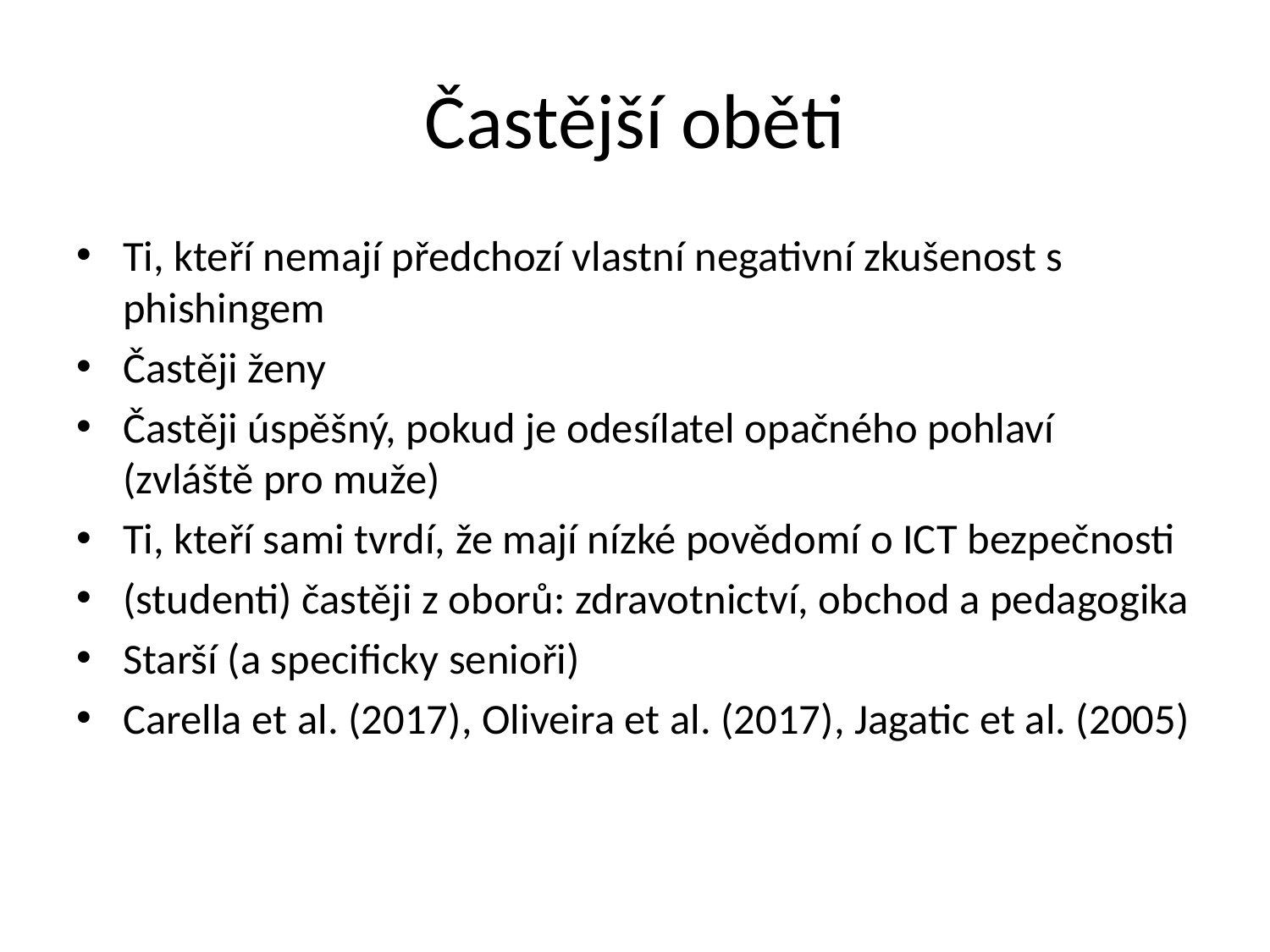

# Častější oběti
Ti, kteří nemají předchozí vlastní negativní zkušenost s phishingem
Častěji ženy
Častěji úspěšný, pokud je odesílatel opačného pohlaví  (zvláště pro muže)
Ti, kteří sami tvrdí, že mají nízké povědomí o ICT bezpečnosti
(studenti) častěji z oborů: zdravotnictví, obchod a pedagogika
Starší (a specificky senioři)
Carella et al. (2017), Oliveira et al. (2017), Jagatic et al. (2005)